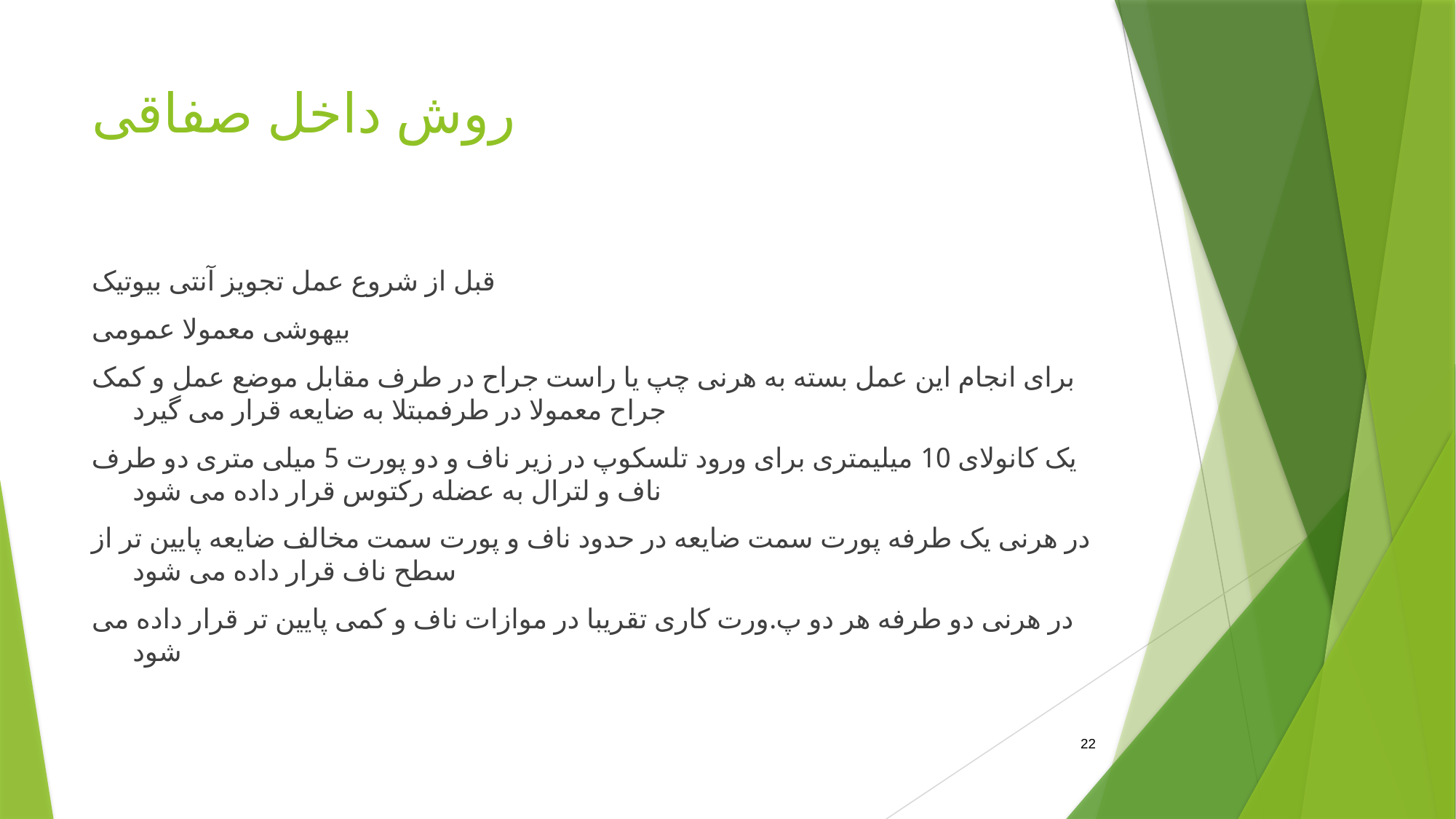

# روش داخل صفاقی
قبل از شروع عمل تجویز آنتی بیوتیک
بیهوشی معمولا عمومی
برای انجام این عمل بسته به هرنی چپ یا راست جراح در طرف مقابل موضع عمل و کمک جراح معمولا در طرفمبتلا به ضایعه قرار می گیرد
یک کانولای 10 میلیمتری برای ورود تلسکوپ در زیر ناف و دو پورت 5 میلی متری دو طرف ناف و لترال به عضله رکتوس قرار داده می شود
در هرنی یک طرفه پورت سمت ضایعه در حدود ناف و پورت سمت مخالف ضایعه پایین تر از سطح ناف قرار داده می شود
در هرنی دو طرفه هر دو پ.ورت کاری تقریبا در موازات ناف و کمی پایین تر قرار داده می شود
22